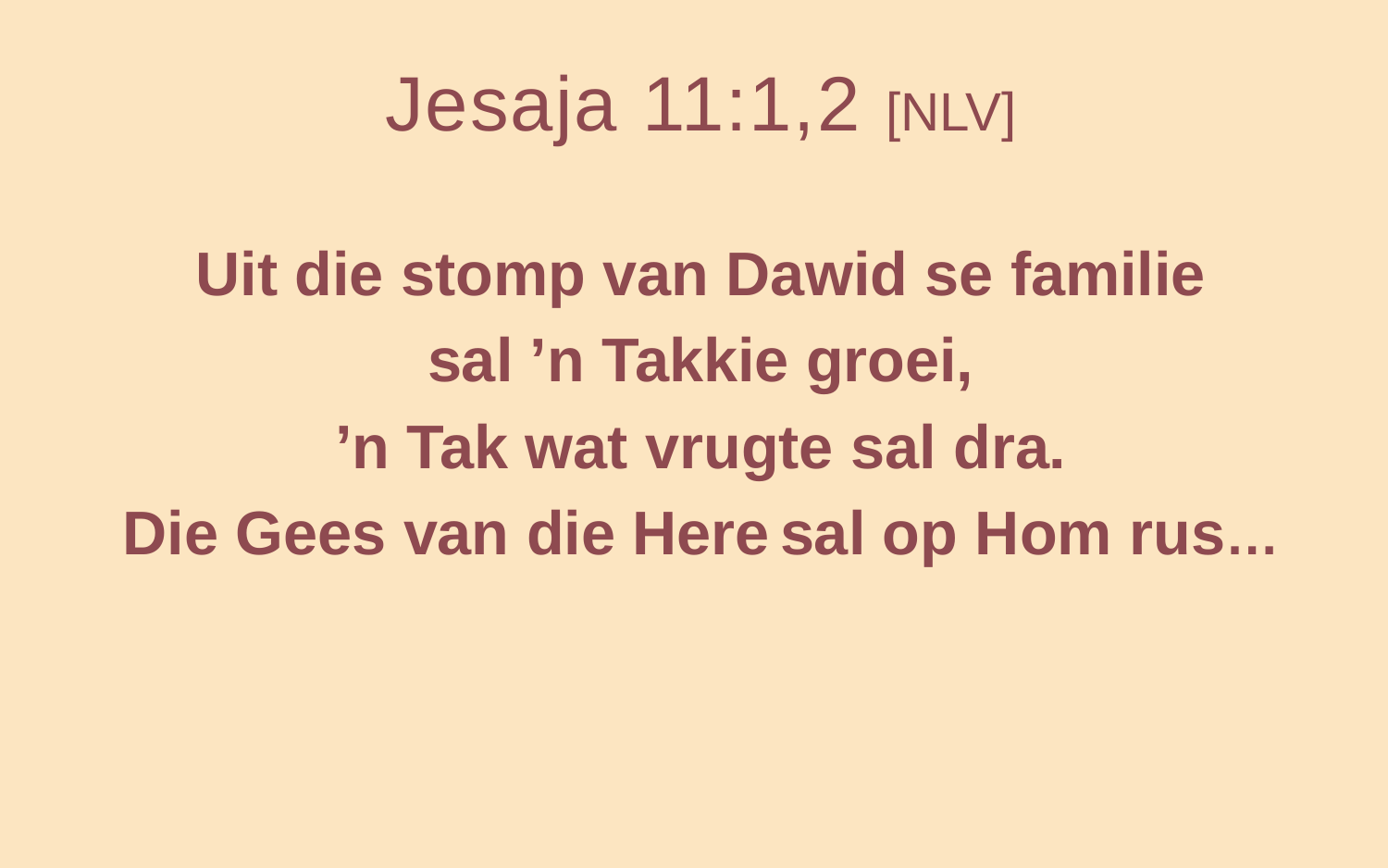

# Jesaja 11:1,2 [NLV]

Uit die stomp van Dawid se familie
sal ’n Takkie groei,
’n Tak wat vrugte sal dra.
Die Gees van die Here sal op Hom rus…